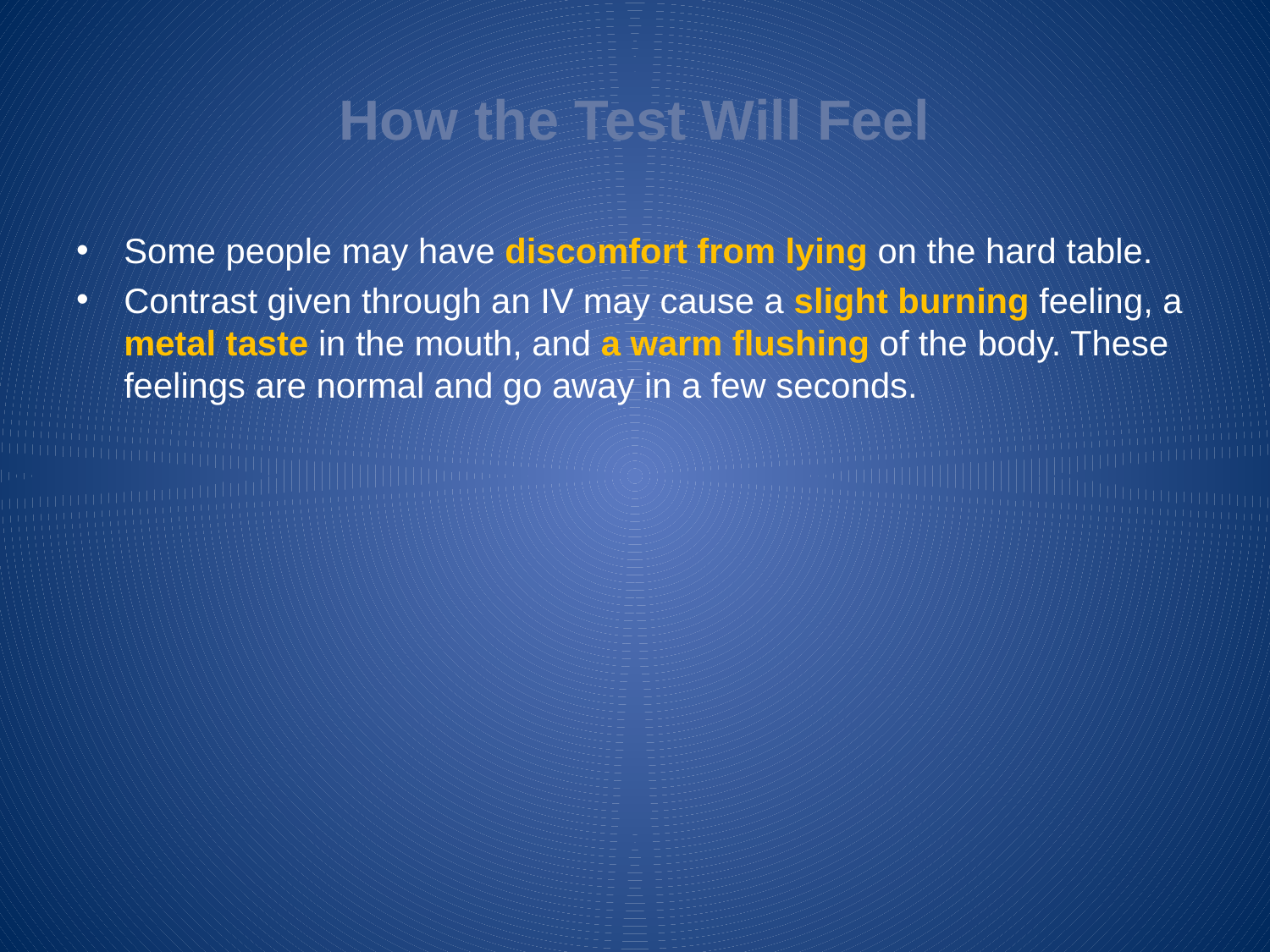

# How the Test Will Feel
Some people may have discomfort from lying on the hard table.
Contrast given through an IV may cause a slight burning feeling, a metal taste in the mouth, and a warm flushing of the body. These feelings are normal and go away in a few seconds.